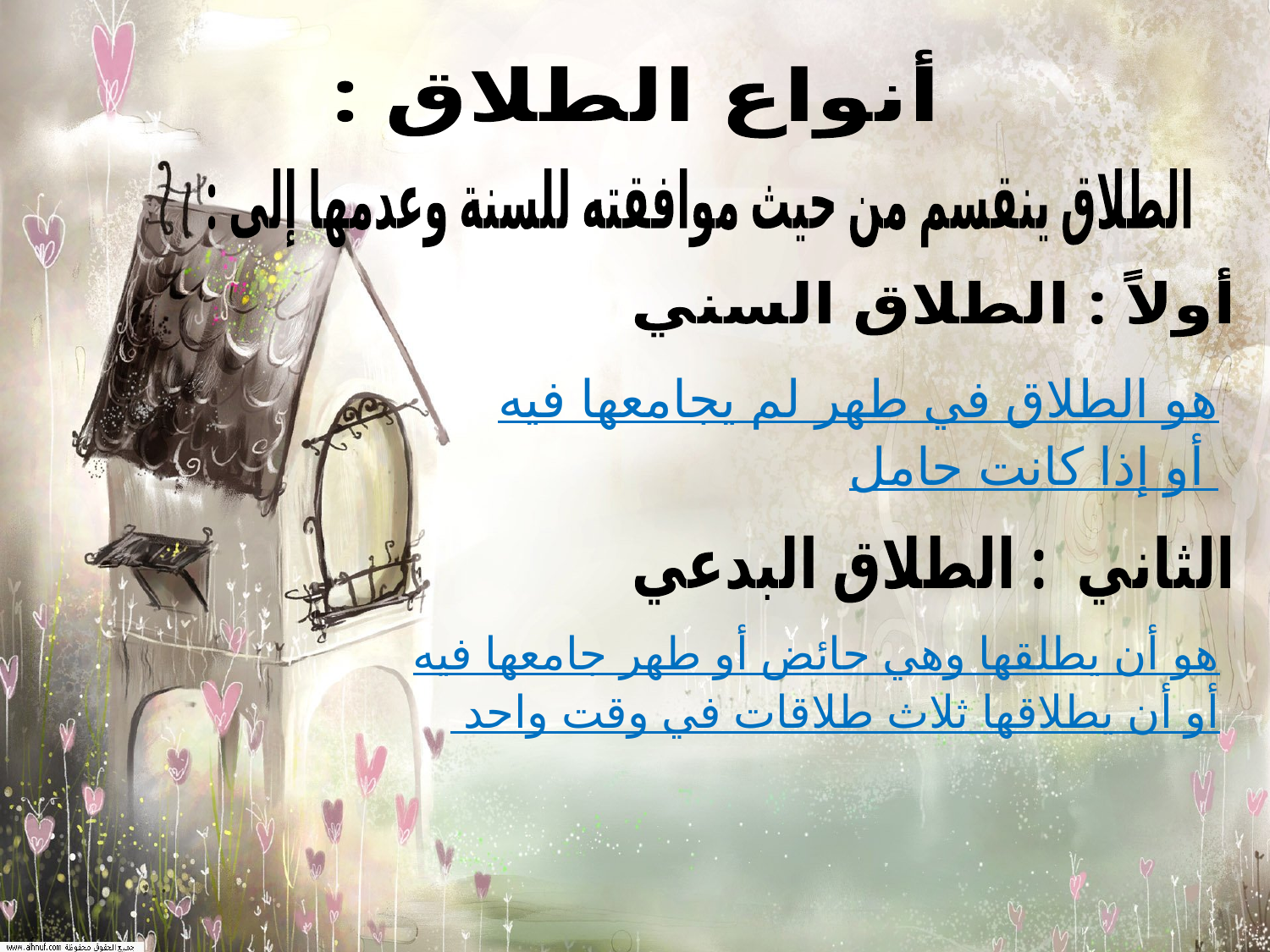

أنواع الطلاق :
الطلاق ينقسم من حيث موافقته للسنة وعدمها إلى :
أولاً : الطلاق السني
هو الطلاق في طهر لم يجامعها فيه
 أو إذا كانت حامل

الثاني  : الطلاق البدعي
هو أن يطلقها وهي حائض أو طهر جامعها فيه
أو أن يطلاقها ثلاث طلاقات في وقت واحد